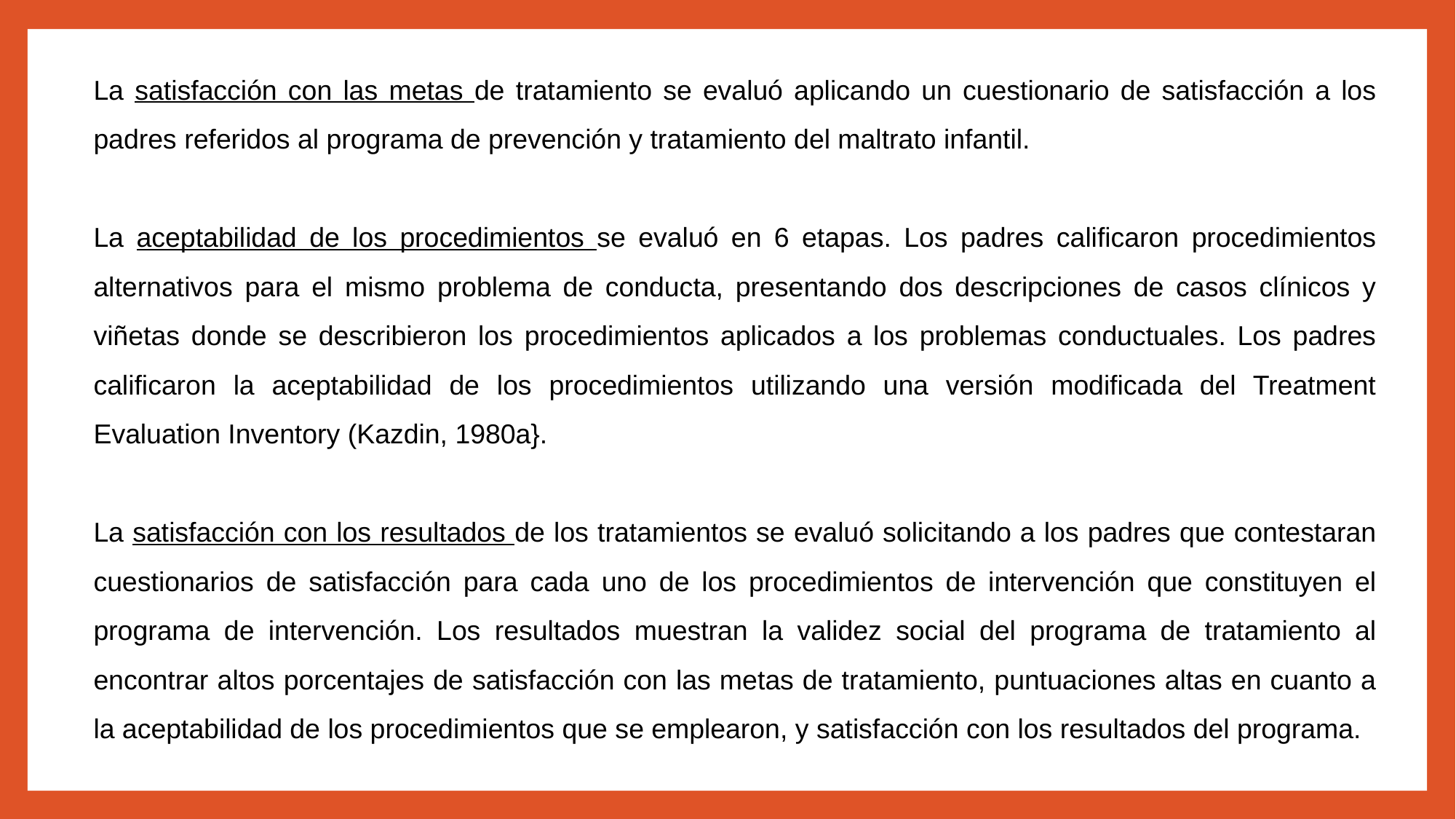

La satisfacción con las metas de tratamiento se evaluó aplicando un cuestionario de satisfacción a los padres referidos al programa de prevención y tratamiento del maltrato infantil.

La aceptabilidad de los procedimientos se evaluó en 6 etapas. Los padres calificaron procedimientos alternativos para el mismo problema de conducta, presentando dos descripciones de casos clínicos y viñetas donde se describieron los procedimientos aplicados a los problemas conductuales. Los padres calificaron la aceptabilidad de los procedimientos utilizando una versión modificada del Treatment Evaluation Inventory (Kazdin, 1980a}.

La satisfacción con los resultados de los tratamientos se evaluó solicitando a los padres que contestaran cuestionarios de satisfacción para cada uno de los procedimientos de intervención que constituyen el programa de intervención. Los resultados muestran la validez social del programa de tratamiento al encontrar altos porcentajes de satisfacción con las metas de tratamiento, puntuaciones altas en cuanto a la aceptabilidad de los procedimientos que se emplearon, y satisfacción con los resultados del programa.